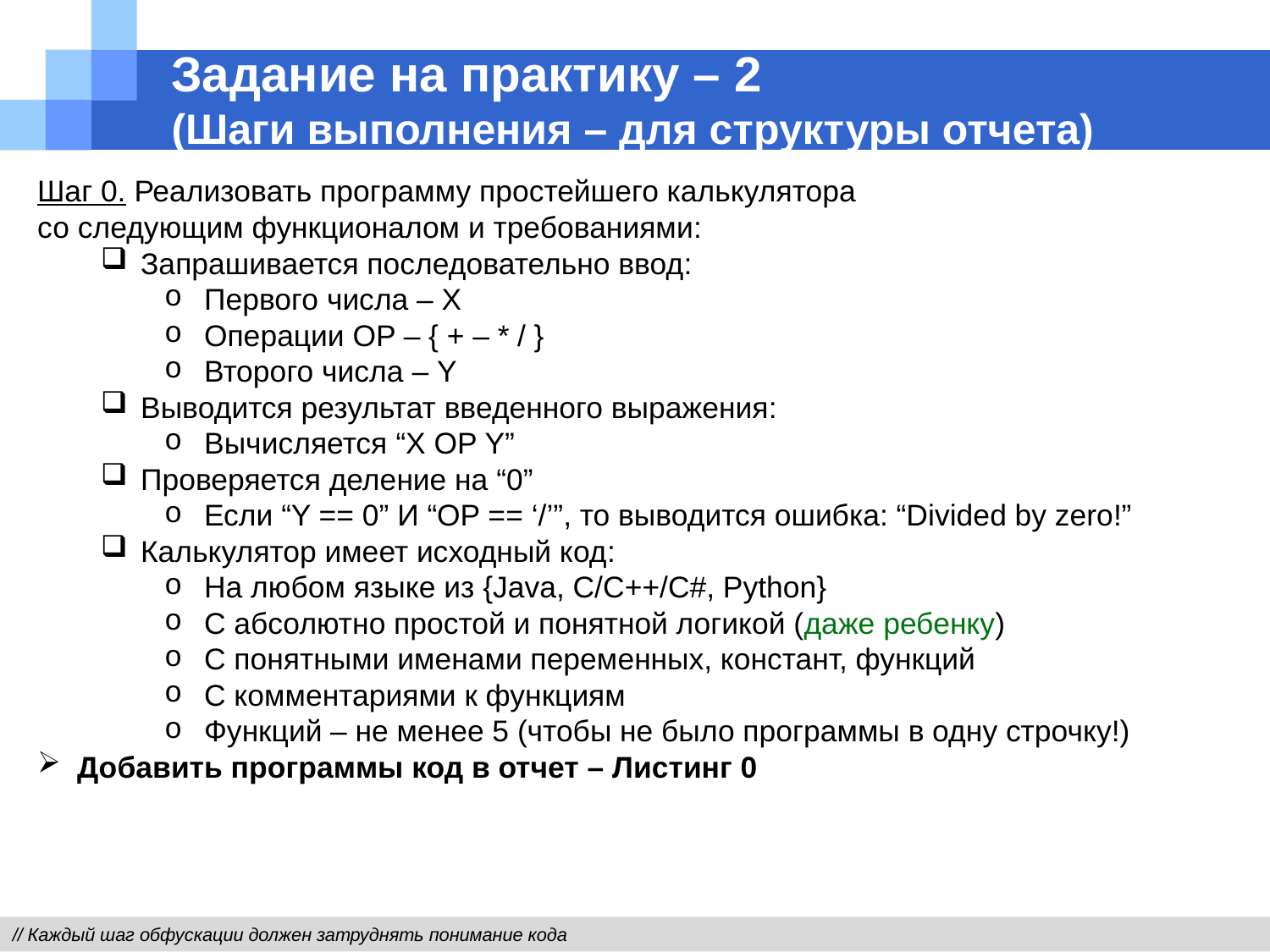

# Задание на практику – 2 (Шаги выполнения – для структуры отчета)

Шаг 0. Реализовать программу простейшего калькулятора
со следующим функционалом и требованиями:
Запрашивается последовательно ввод:
Первого числа – X
Операции OP – { + – * / }
Второго числа – Y
Выводится результат введенного выражения:
Вычисляется “X OP Y”
Проверяется деление на “0”
Если “Y == 0” И “OP == ‘/’”, то выводится ошибка: “Divided by zero!”
Калькулятор имеет исходный код:
На любом языке из {Java, C/C++/C#, Python}
С абсолютно простой и понятной логикой (даже ребенку)
С понятными именами переменных, констант, функций
С комментариями к функциям
Функций – не менее 5 (чтобы не было программы в одну строчку!)
Добавить программы код в отчет – Листинг 0
// Каждый шаг обфускации должен затруднять понимание кода